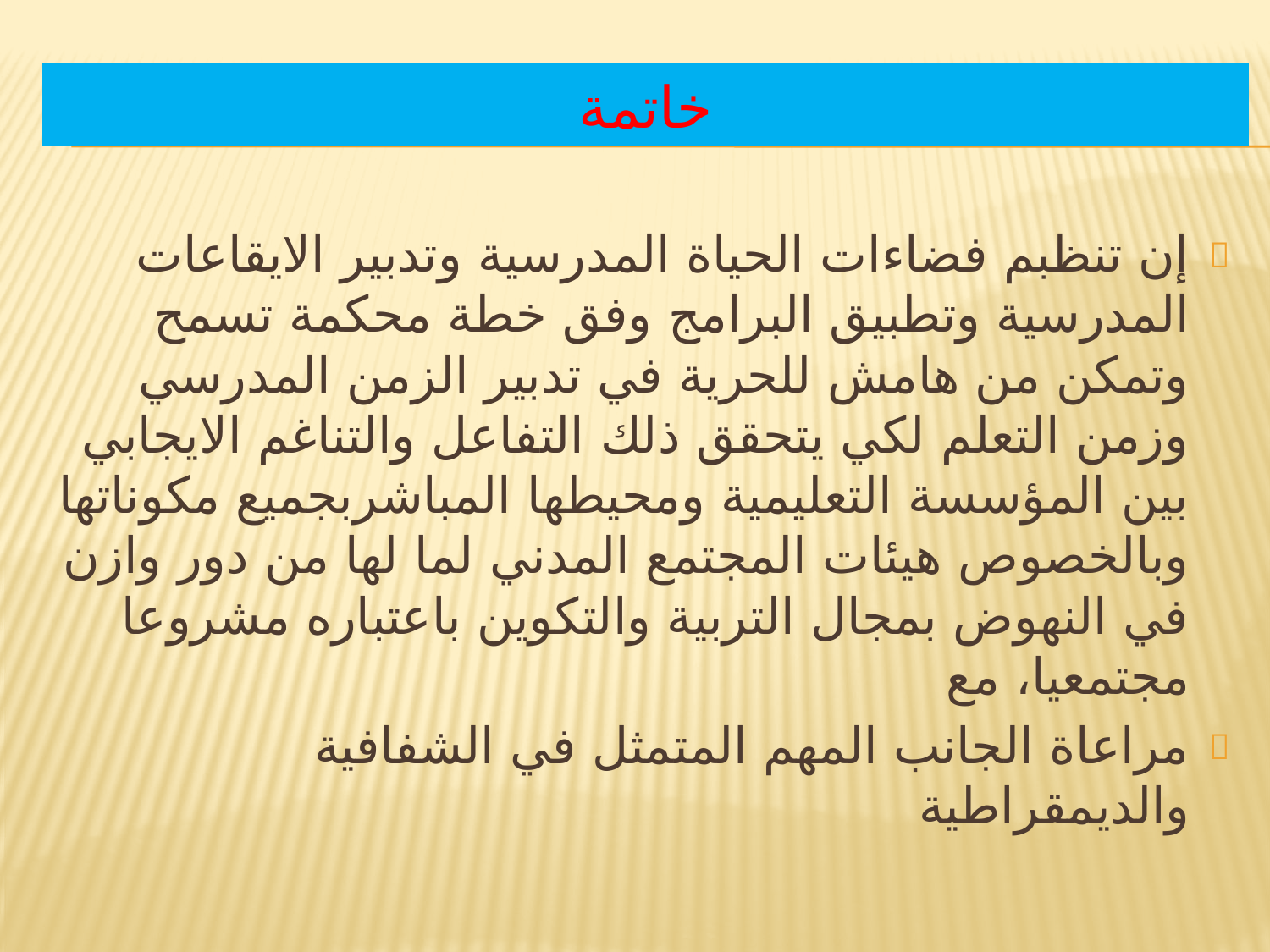

# خاتمة
إن تنظبم فضاءات الحياة المدرسية وتدبير الايقاعات المدرسية وتطبيق البرامج وفق خطة محكمة تسمح وتمكن من هامش للحرية في تدبير الزمن المدرسي وزمن التعلم لكي يتحقق ذلك التفاعل والتناغم الايجابي بين المؤسسة التعليمية ومحيطها المباشربجميع مكوناتها وبالخصوص هيئات المجتمع المدني لما لها من دور وازن في النهوض بمجال التربية والتكوين باعتباره مشروعا مجتمعيا، مع
مراعاة الجانب المهم المتمثل في الشفافية والديمقراطية